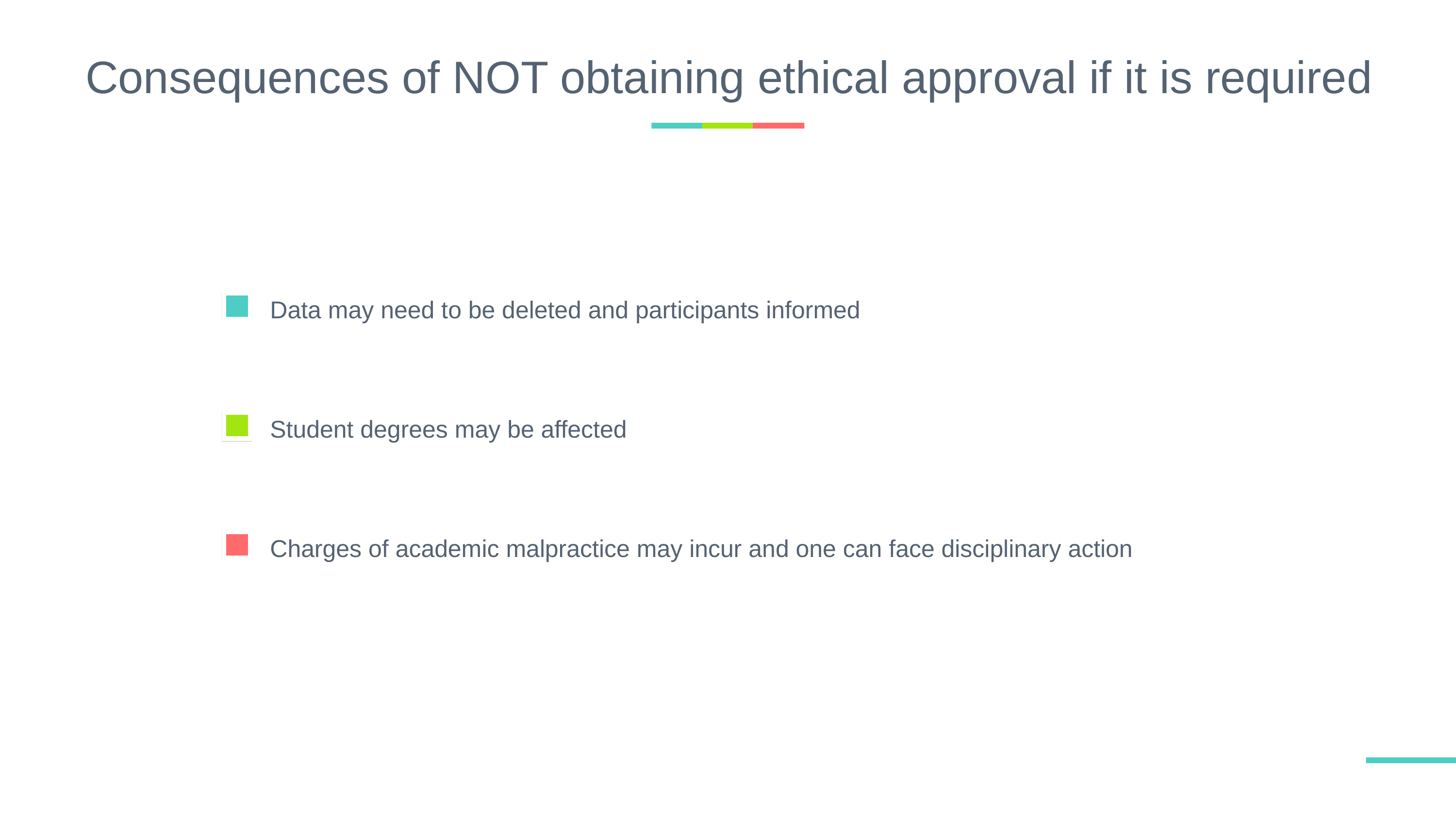

# Consequences of NOT obtaining ethical approval if it is required
Data may need to be deleted and participants informed
Student degrees may be affected
Charges of academic malpractice may incur and one can face disciplinary action